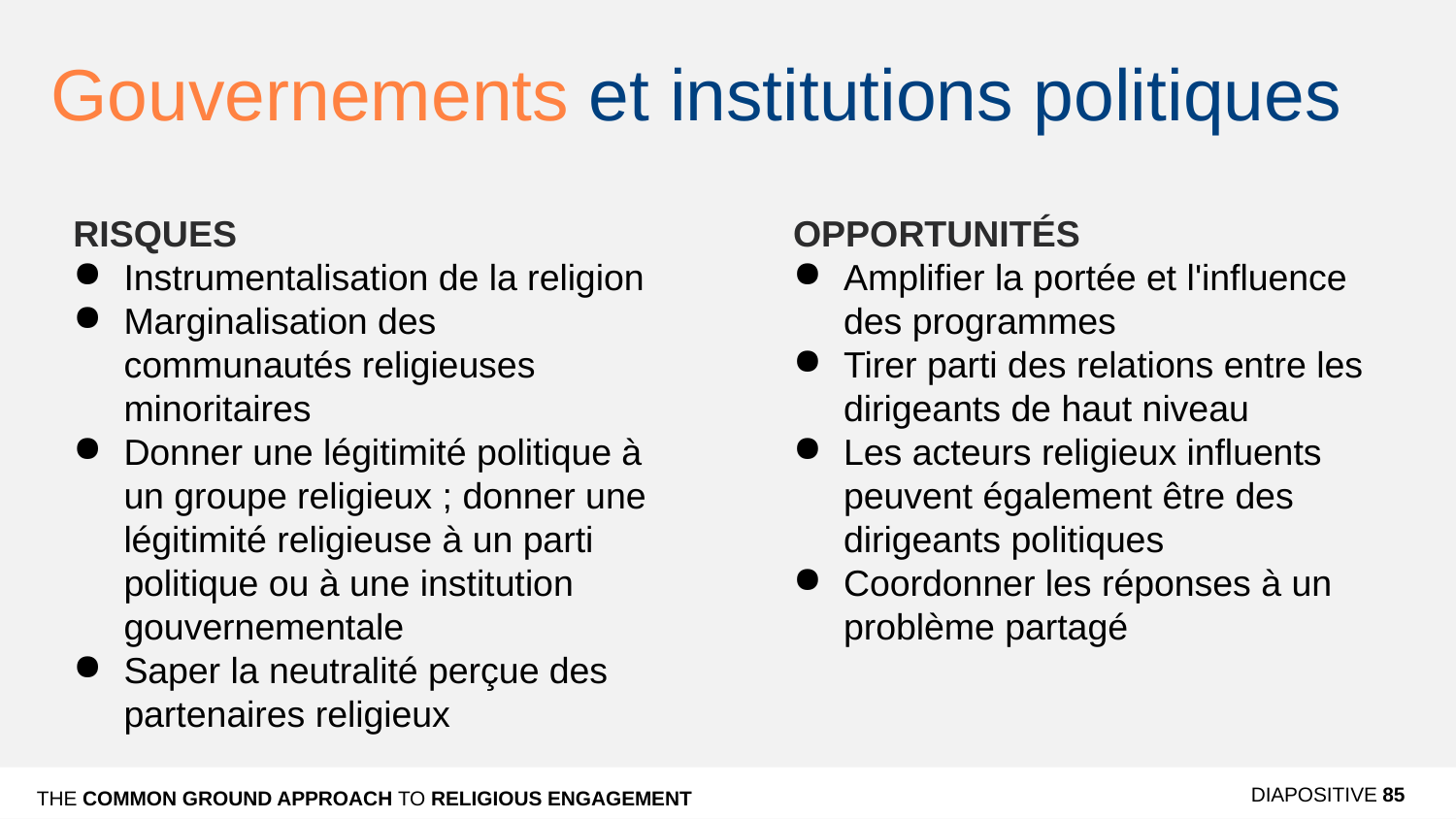

# Gouvernements et institutions politiques
RISQUES
Instrumentalisation de la religion
Marginalisation des communautés religieuses minoritaires
Donner une légitimité politique à un groupe religieux ; donner une légitimité religieuse à un parti politique ou à une institution gouvernementale
Saper la neutralité perçue des partenaires religieux

OPPORTUNITÉS
Amplifier la portée et l'influence des programmes
Tirer parti des relations entre les dirigeants de haut niveau
Les acteurs religieux influents peuvent également être des dirigeants politiques
Coordonner les réponses à un problème partagé

DIAPOSITIVE 85